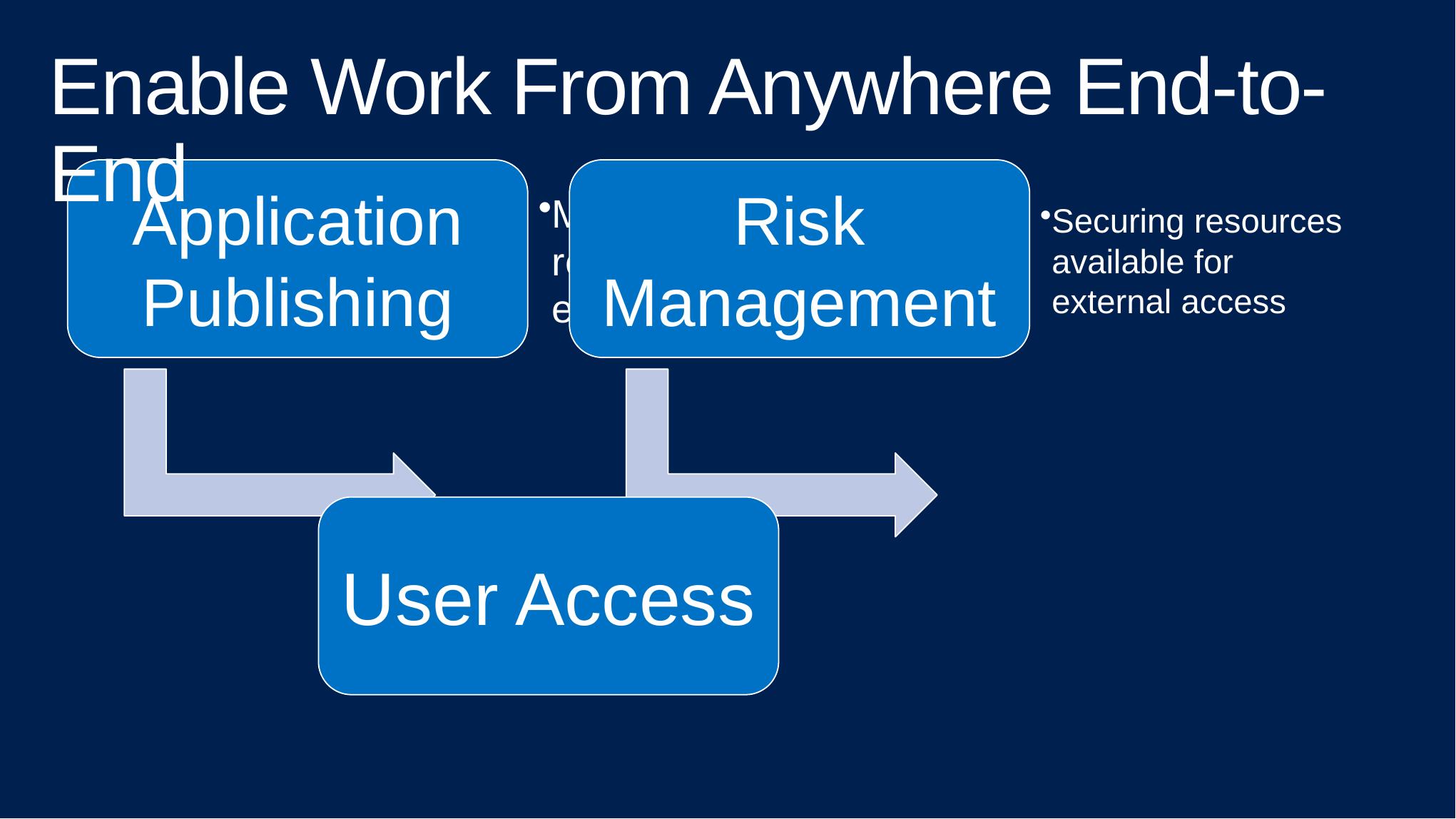

# Enable Work From Anywhere End-to-End
Application Publishing
User Access